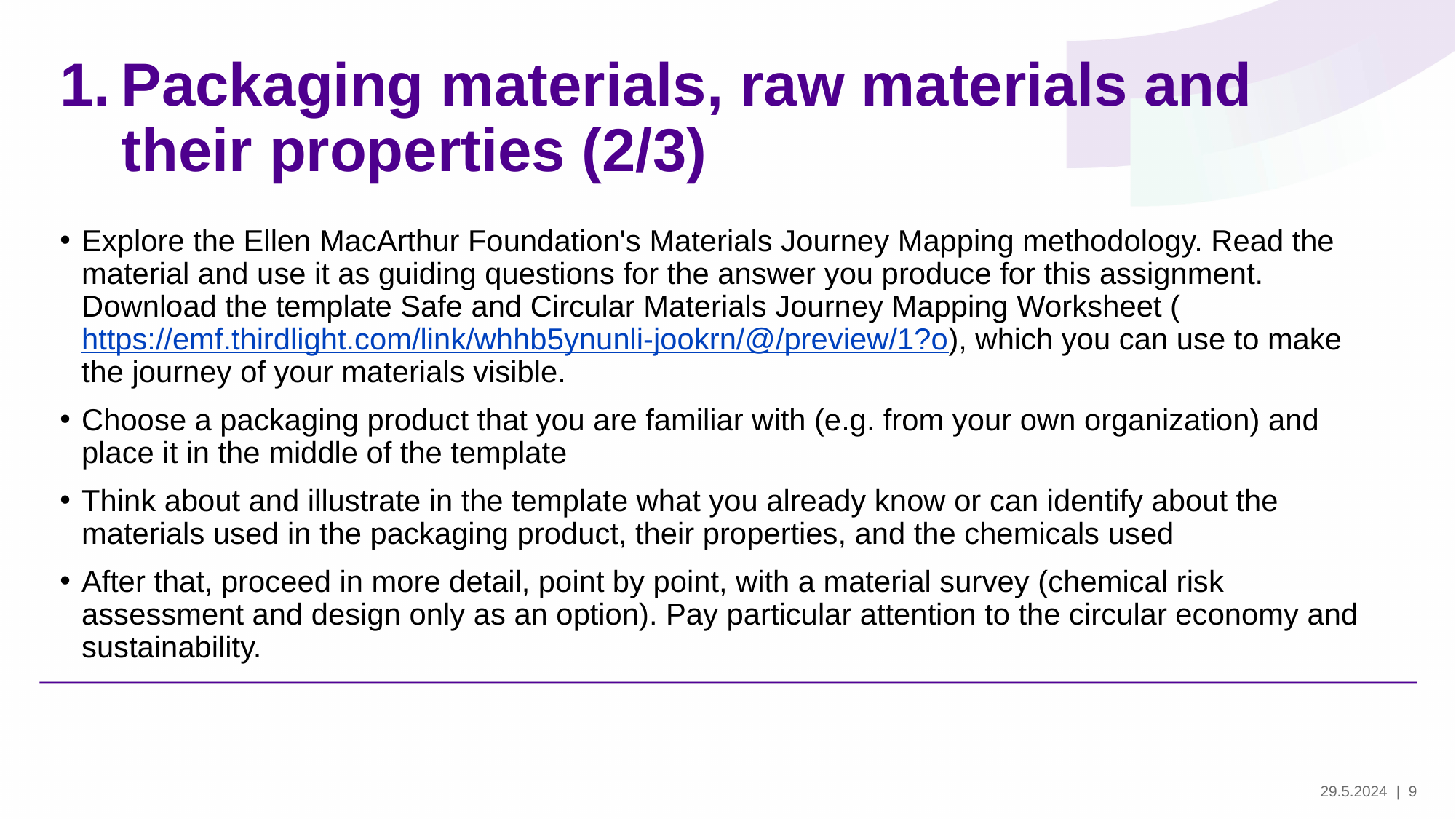

# Packaging materials, raw materials and their properties (2/3)
Explore the Ellen MacArthur Foundation's Materials Journey Mapping methodology. Read the material and use it as guiding questions for the answer you produce for this assignment. Download the template Safe and Circular Materials Journey Mapping Worksheet (https://emf.thirdlight.com/link/whhb5ynunli-jookrn/@/preview/1?o), which you can use to make the journey of your materials visible.
Choose a packaging product that you are familiar with (e.g. from your own organization) and place it in the middle of the template
Think about and illustrate in the template what you already know or can identify about the materials used in the packaging product, their properties, and the chemicals used
After that, proceed in more detail, point by point, with a material survey (chemical risk assessment and design only as an option). Pay particular attention to the circular economy and sustainability.
29.5.2024
|  9